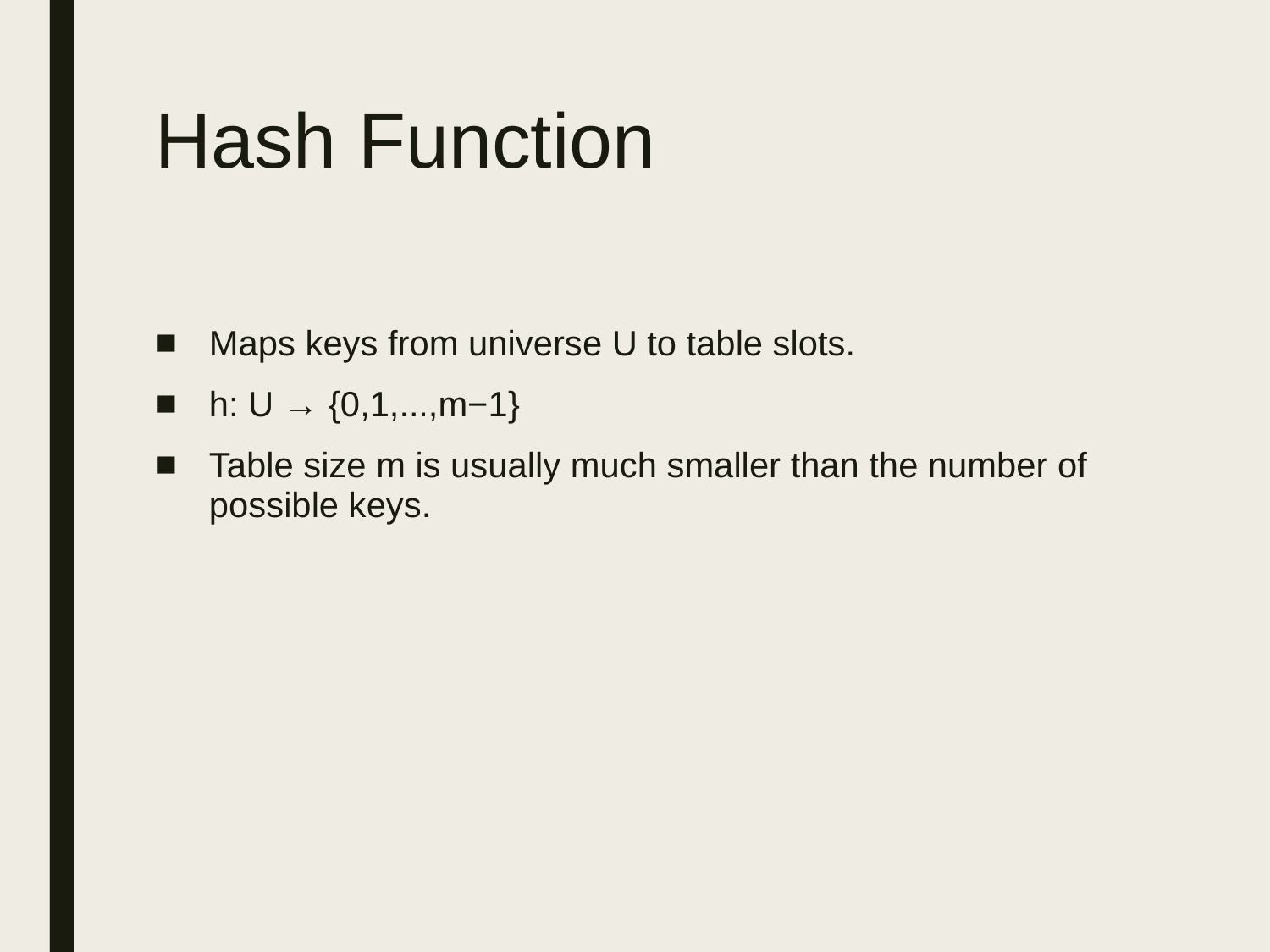

# Hash Function
Maps keys from universe U to table slots.
h: U → {0,1,...,m−1}
Table size m is usually much smaller than the number of possible keys.